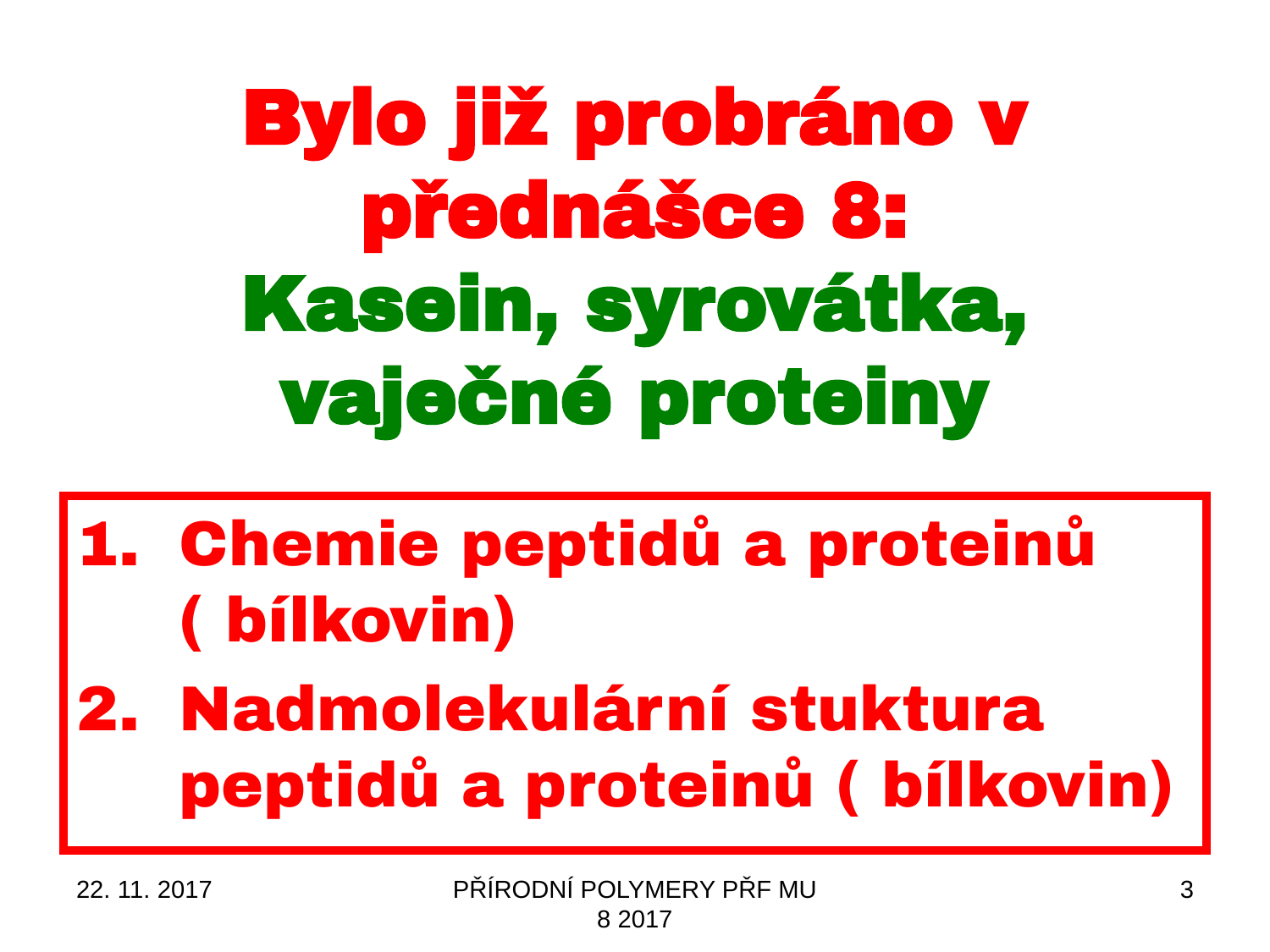

# Bylo již probráno v přednášce 8: Kasein, syrovátka, vaječné proteiny
Chemie peptidů a proteinů    ( bílkovin)
Nadmolekulární stuktura peptidů a proteinů ( bílkovin)
22. 11. 2017
PŘÍRODNÍ POLYMERY PŘF MU 8 2017
3